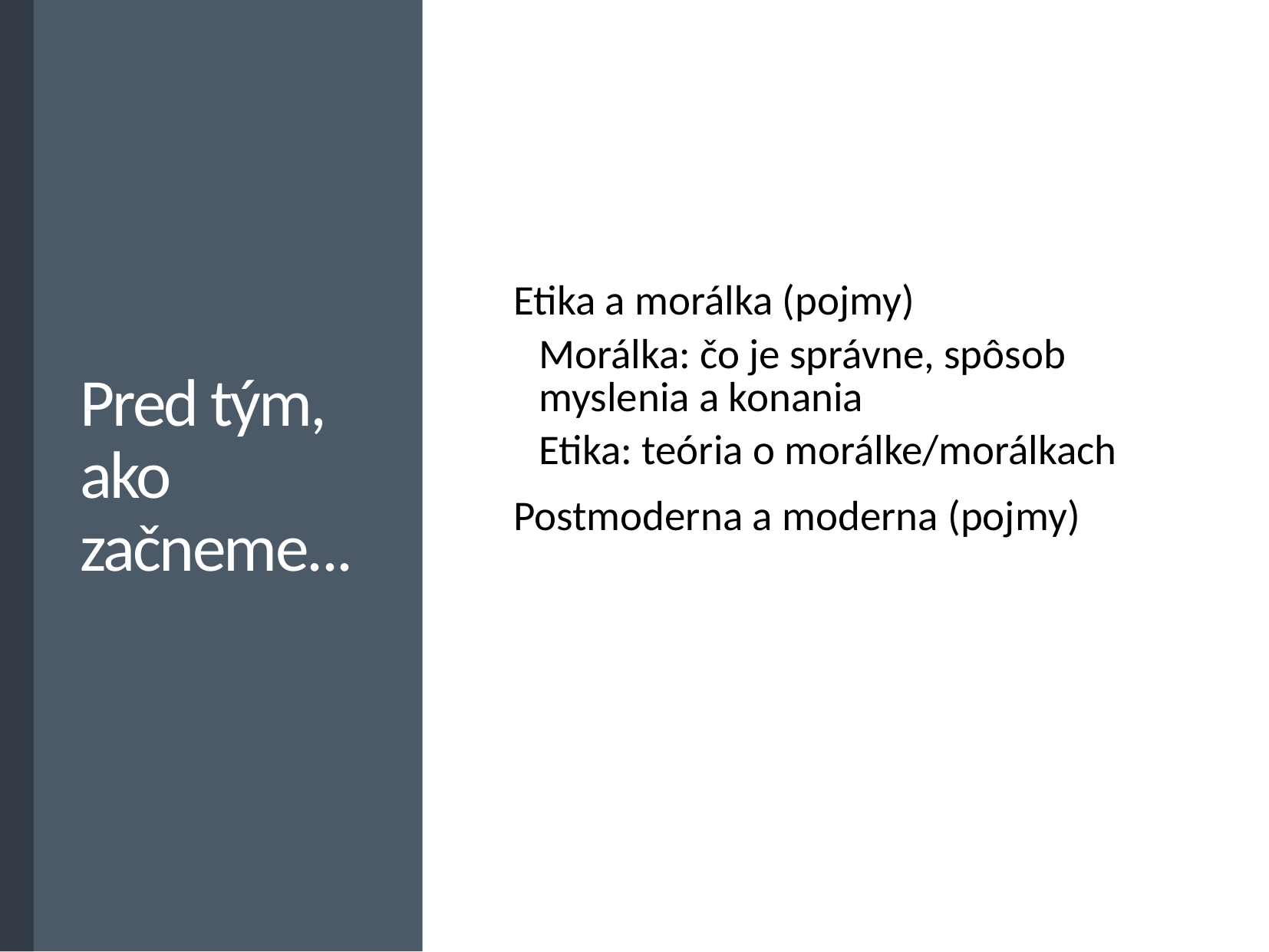

# Pred tým, ako začneme...
Etika a morálka (pojmy)
Morálka: čo je správne, spôsob myslenia a konania
Etika: teória o morálke/morálkach
Postmoderna a moderna (pojmy)